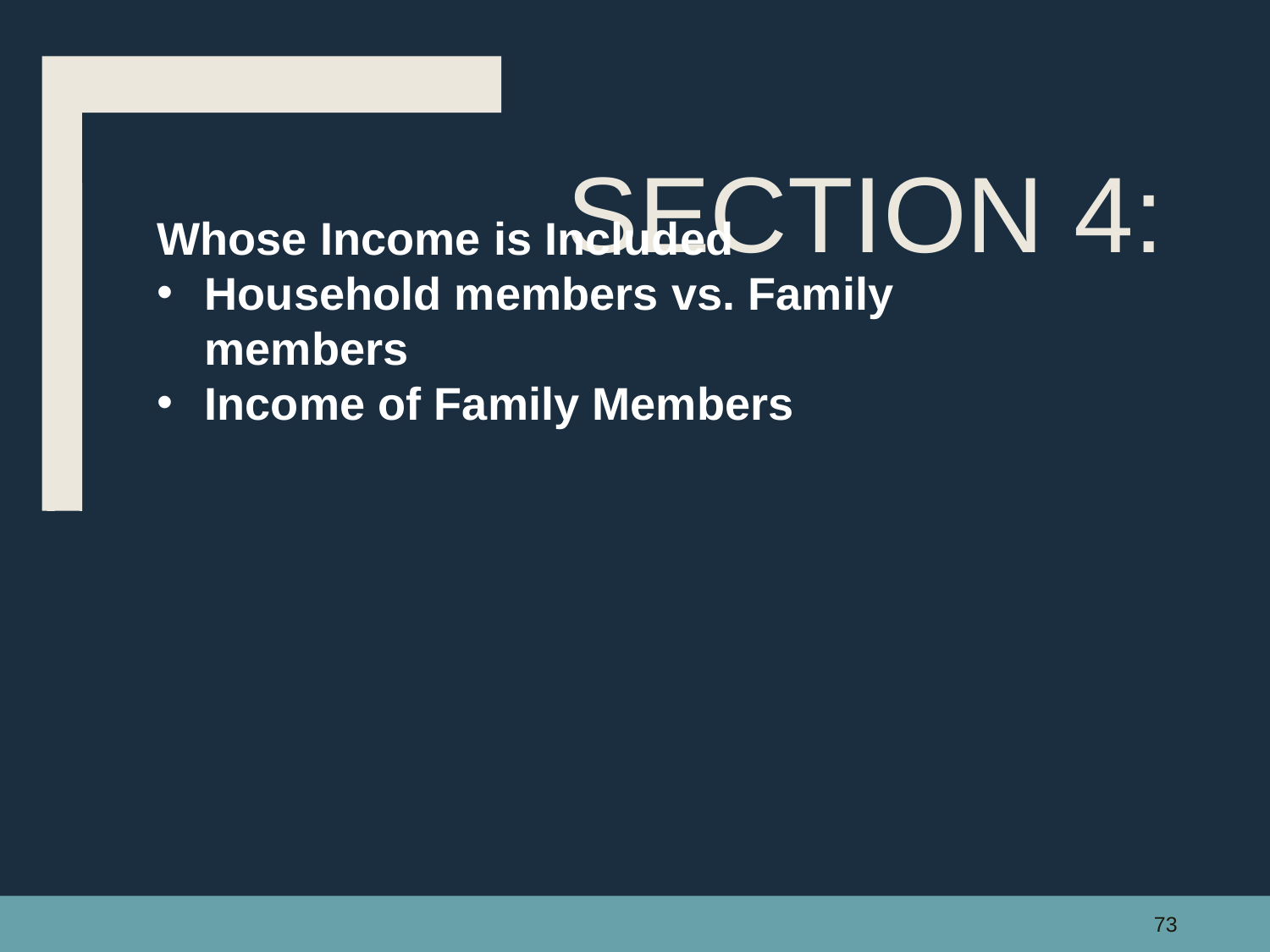

Section 4:

Whose Income is Included
Household members vs. Family members
Income of Family Members

73